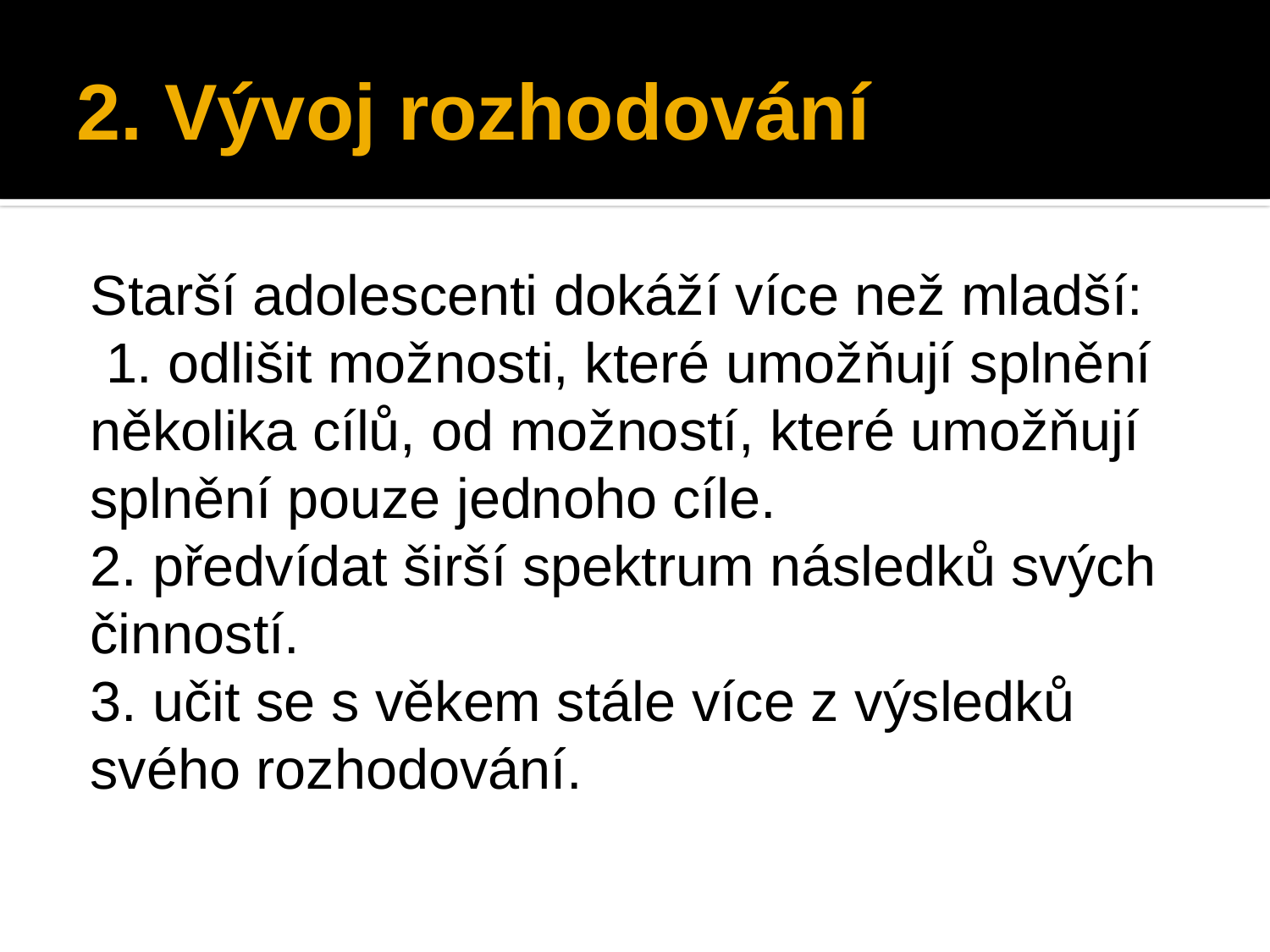

# 2. Vývoj rozhodování
Starší adolescenti dokáží více než mladší:
 1. odlišit možnosti, které umožňují splnění několika cílů, od možností, které umožňují splnění pouze jednoho cíle.
2. předvídat širší spektrum následků svých činností.
3. učit se s věkem stále více z výsledků svého rozhodování.